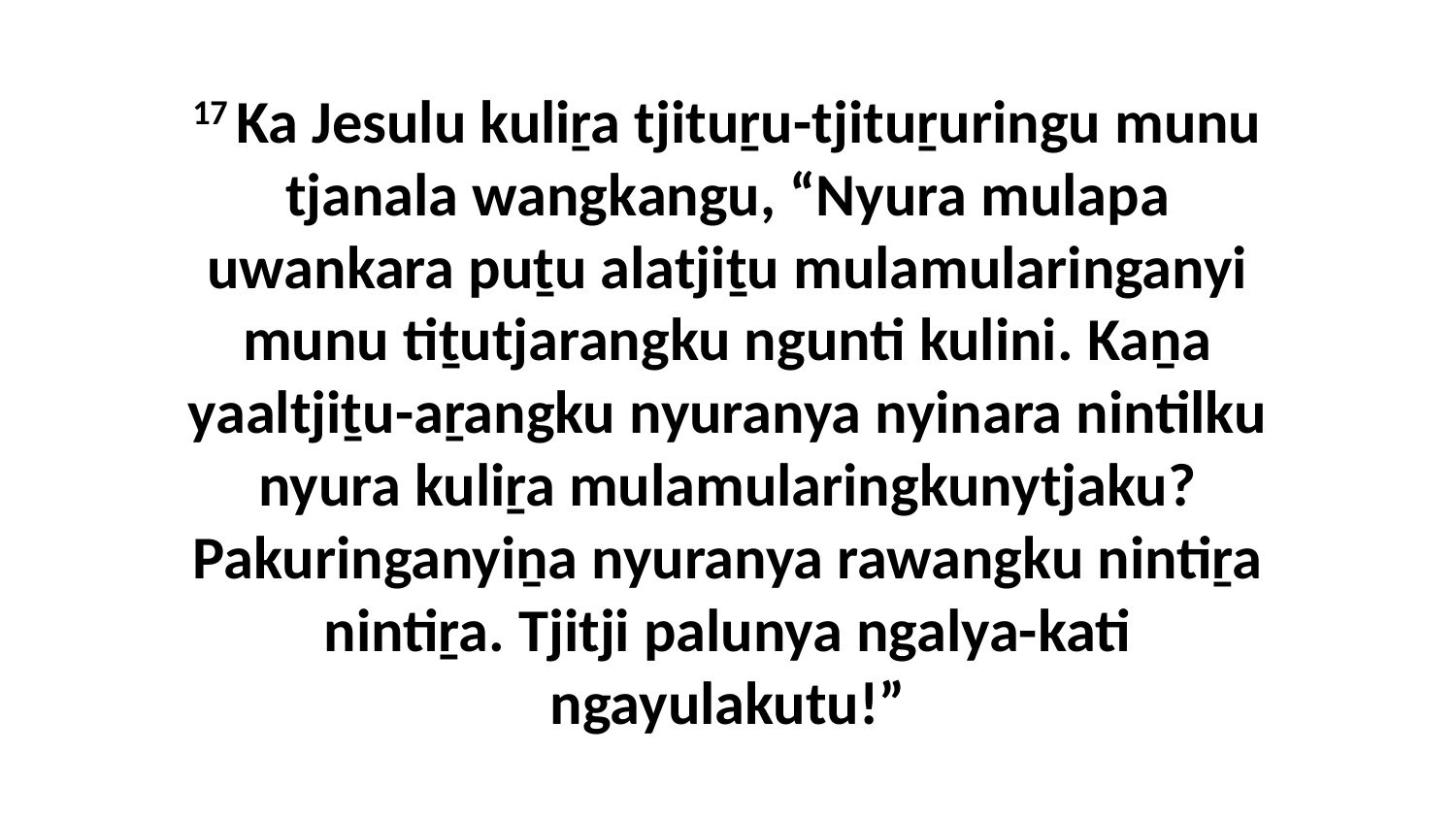

17 Ka Jesulu kuliṟa tjituṟu-tjituṟuringu munu tjanala wangkangu, “Nyura mulapa uwankara puṯu alatjiṯu mulamularinganyi munu tiṯutjarangku ngunti kulini. Kaṉa yaaltjiṯu-aṟangku nyuranya nyinara nintilku nyura kuliṟa mulamularingkunytjaku? Pakuringanyiṉa nyuranya rawangku nintiṟa nintiṟa. Tjitji palunya ngalya-kati ngayulakutu!”